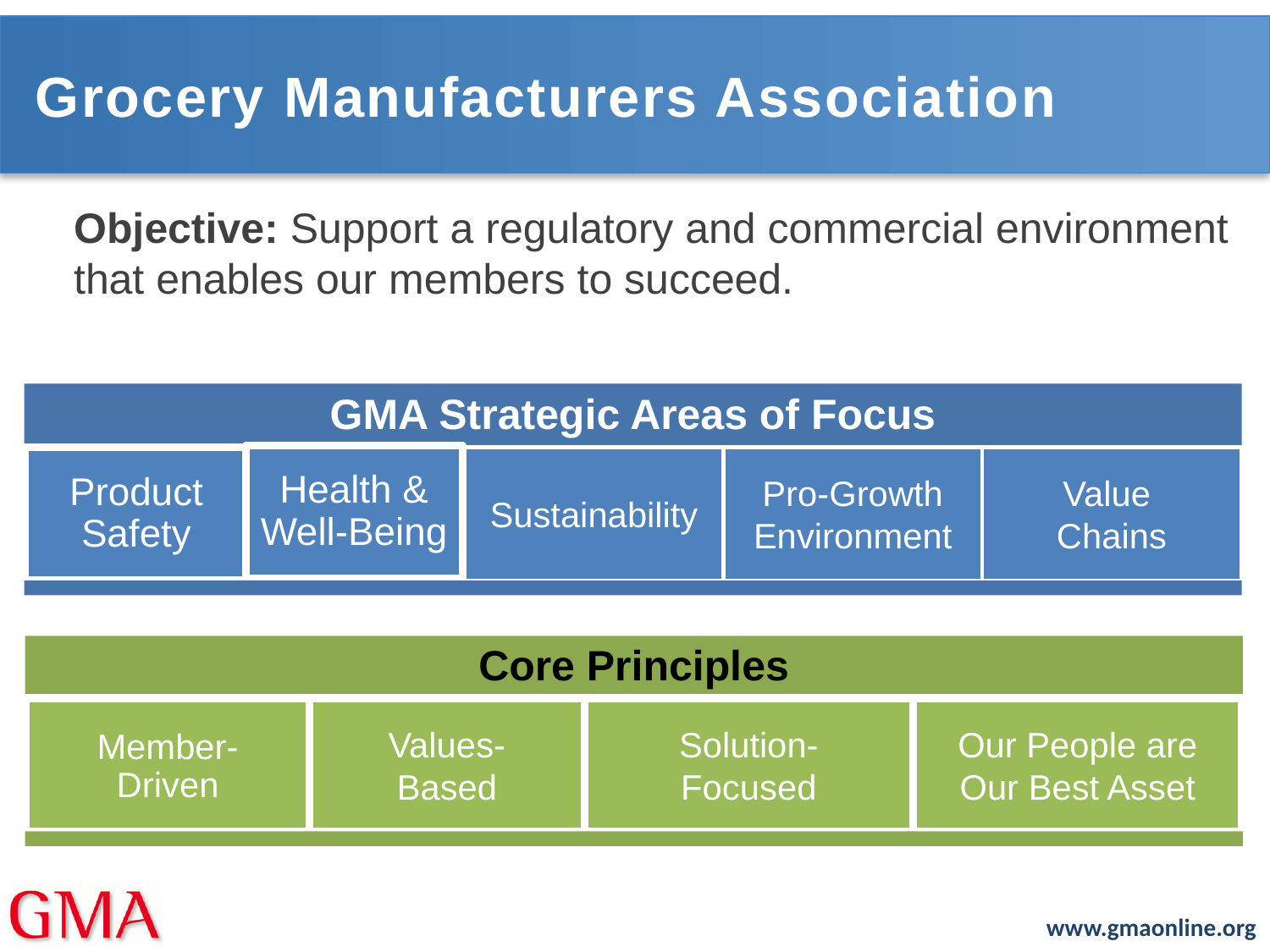

# Grocery Manufacturers Association
Objective: Support a regulatory and commercial environment that enables our members to succeed.
GMA Strategic Areas of Focus
Product Safety
Health & Well-Being
Sustainability
Pro-Growth Environment
Value
Chains
Core Principles
Member-
Driven
Values-
Based
Solution-
Focused
Our People are Our Best Asset